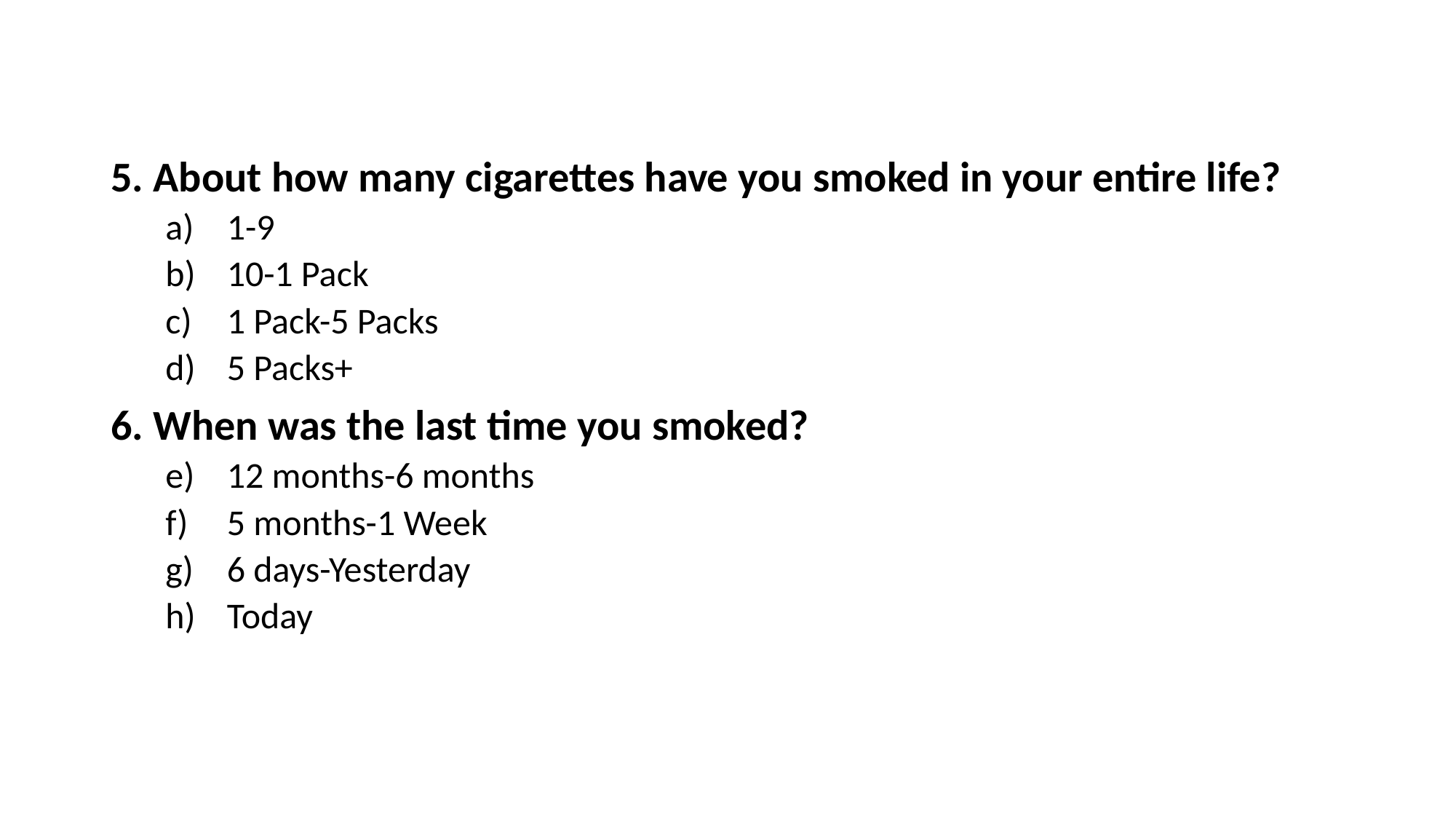

5. About how many cigarettes have you smoked in your entire life?
1-9
10-1 Pack
1 Pack-5 Packs
5 Packs+
6. When was the last time you smoked?
12 months-6 months
5 months-1 Week
6 days-Yesterday
Today